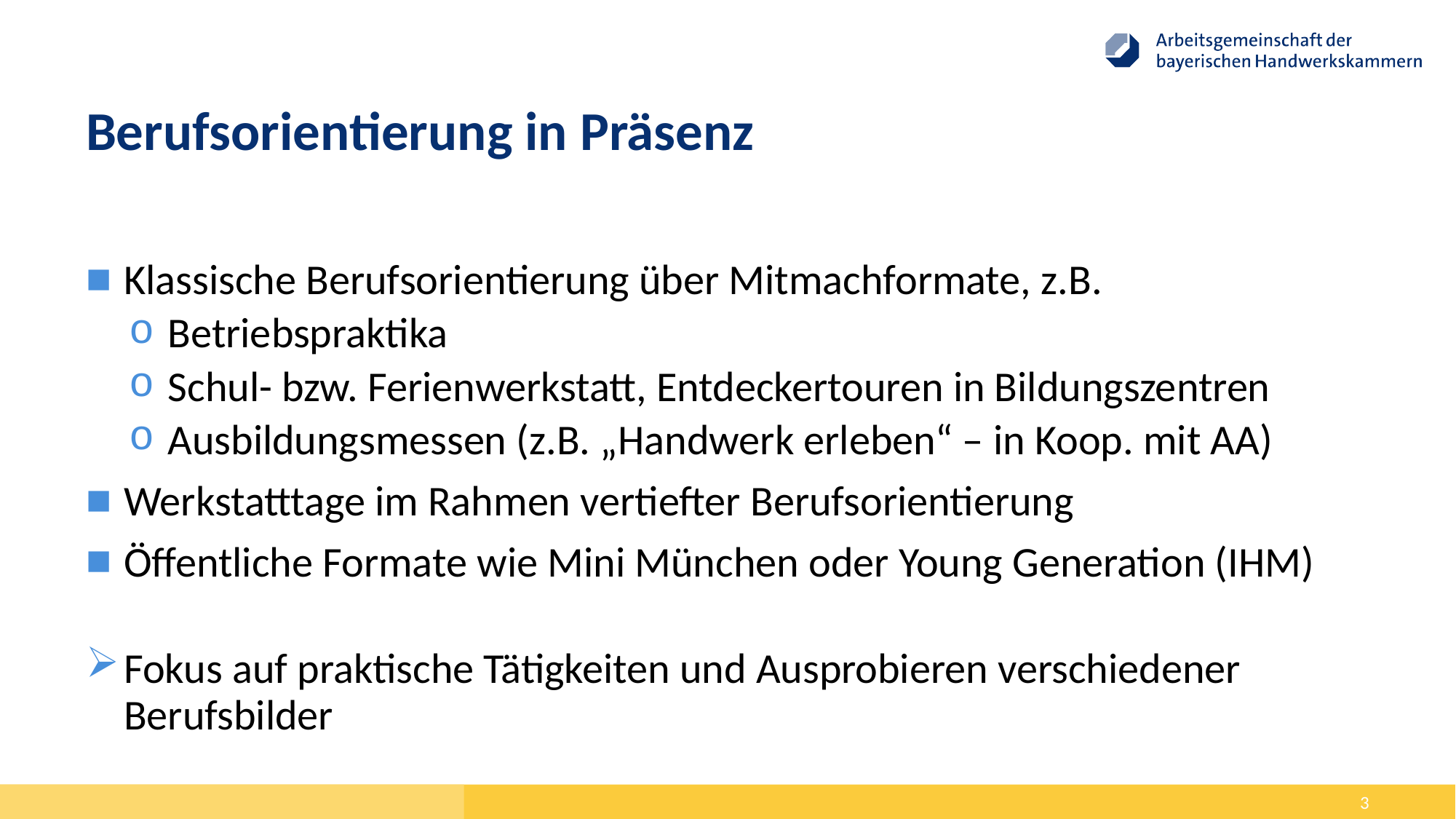

# Berufsorientierung in Präsenz
Klassische Berufsorientierung über Mitmachformate, z.B.
Betriebspraktika
Schul- bzw. Ferienwerkstatt, Entdeckertouren in Bildungszentren
Ausbildungsmessen (z.B. „Handwerk erleben“ – in Koop. mit AA)
Werkstatttage im Rahmen vertiefter Berufsorientierung
Öffentliche Formate wie Mini München oder Young Generation (IHM)
Fokus auf praktische Tätigkeiten und Ausprobieren verschiedener Berufsbilder
3